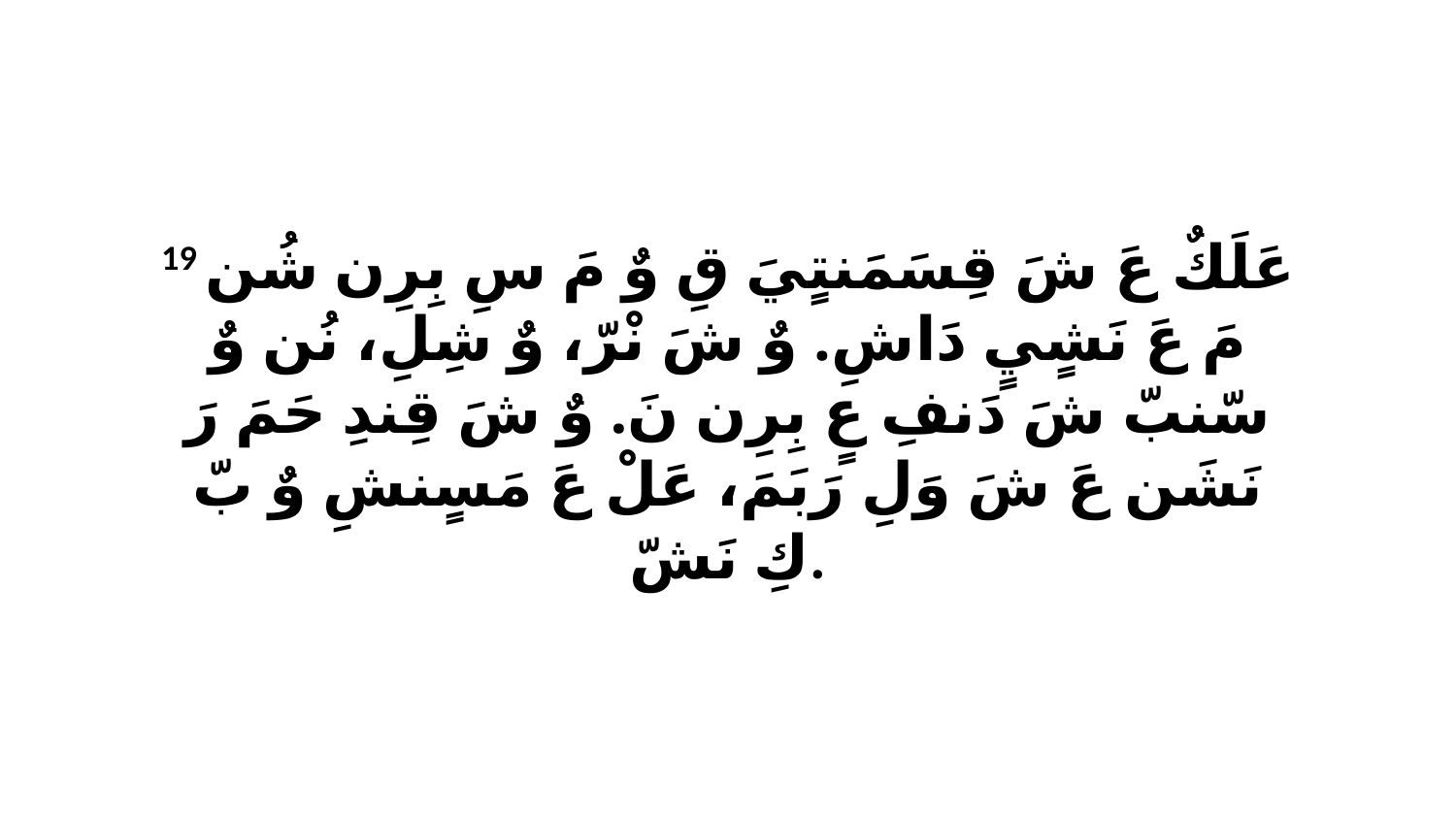

19 عَلَكٌ عَ شَ قِسَمَنتٍيَ قِ وٌ مَ سِ بِرِن شُن مَ عَ نَشٍيٍ دَاشِ. وٌ شَ نْرّ، وٌ شِلِ، نُن وٌ سّنبّ شَ دَنفِ عٍ بِرِن نَ. وٌ شَ قِندِ حَمَ رَ نَشَن عَ شَ وَلِ رَبَمَ، عَلْ عَ مَسٍنشِ وٌ بّ كِ نَشّ.